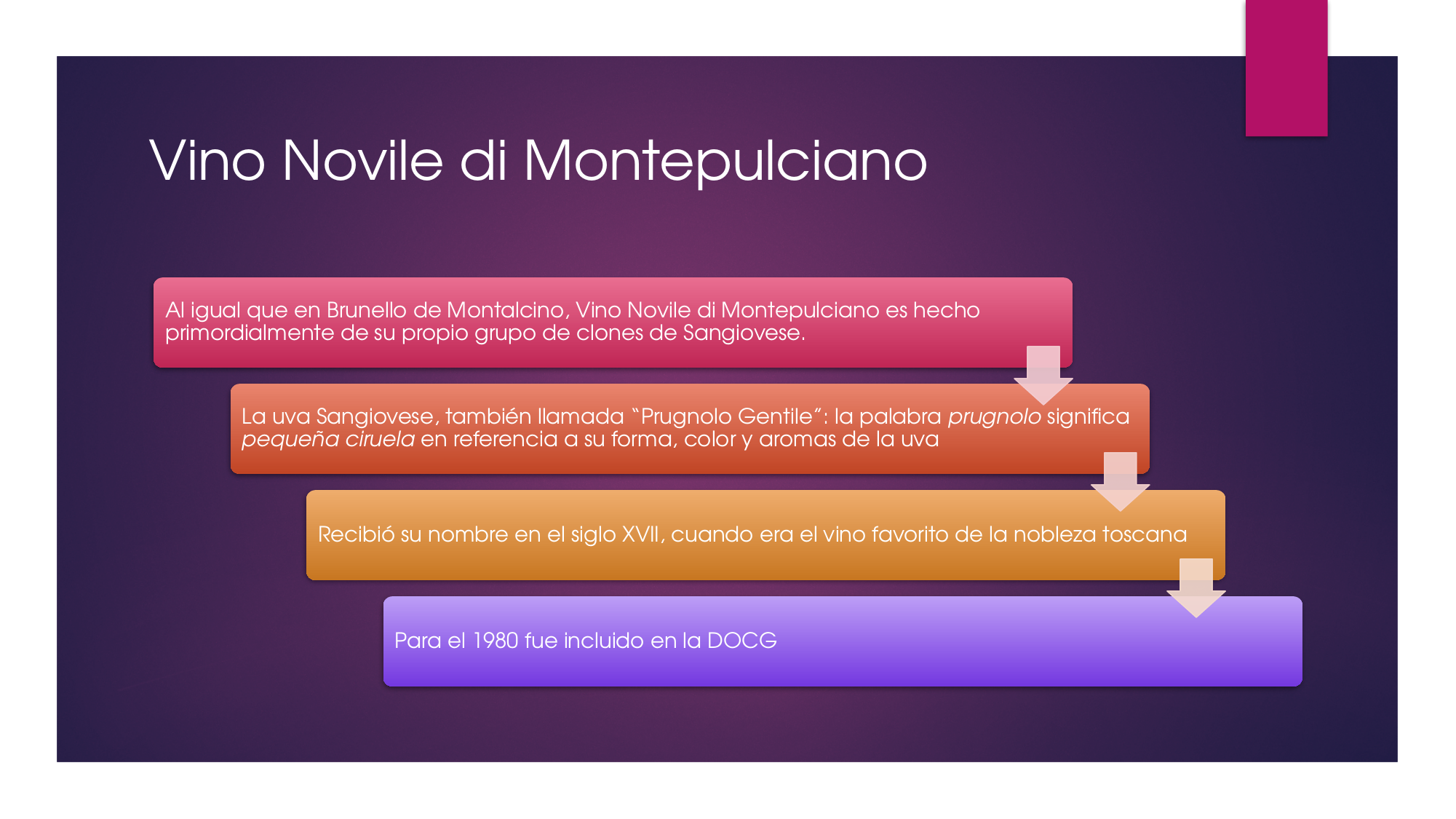

# Vino Novile di Montepulciano
Al igual que en Brunello de Montalcino, Vino Novile di Montepulciano es hecho primordialmente de su propio grupo de clones de Sangiovese.
La uva Sangiovese, también llamada “Prugnolo Gentile”: la palabra prugnolo significa pequeña ciruela en referencia a su forma, color y aromas de la uva
Recibió su nombre en el siglo XVII, cuando era el vino favorito de la nobleza toscana
Para el 1980 fue incluido en la DOCG